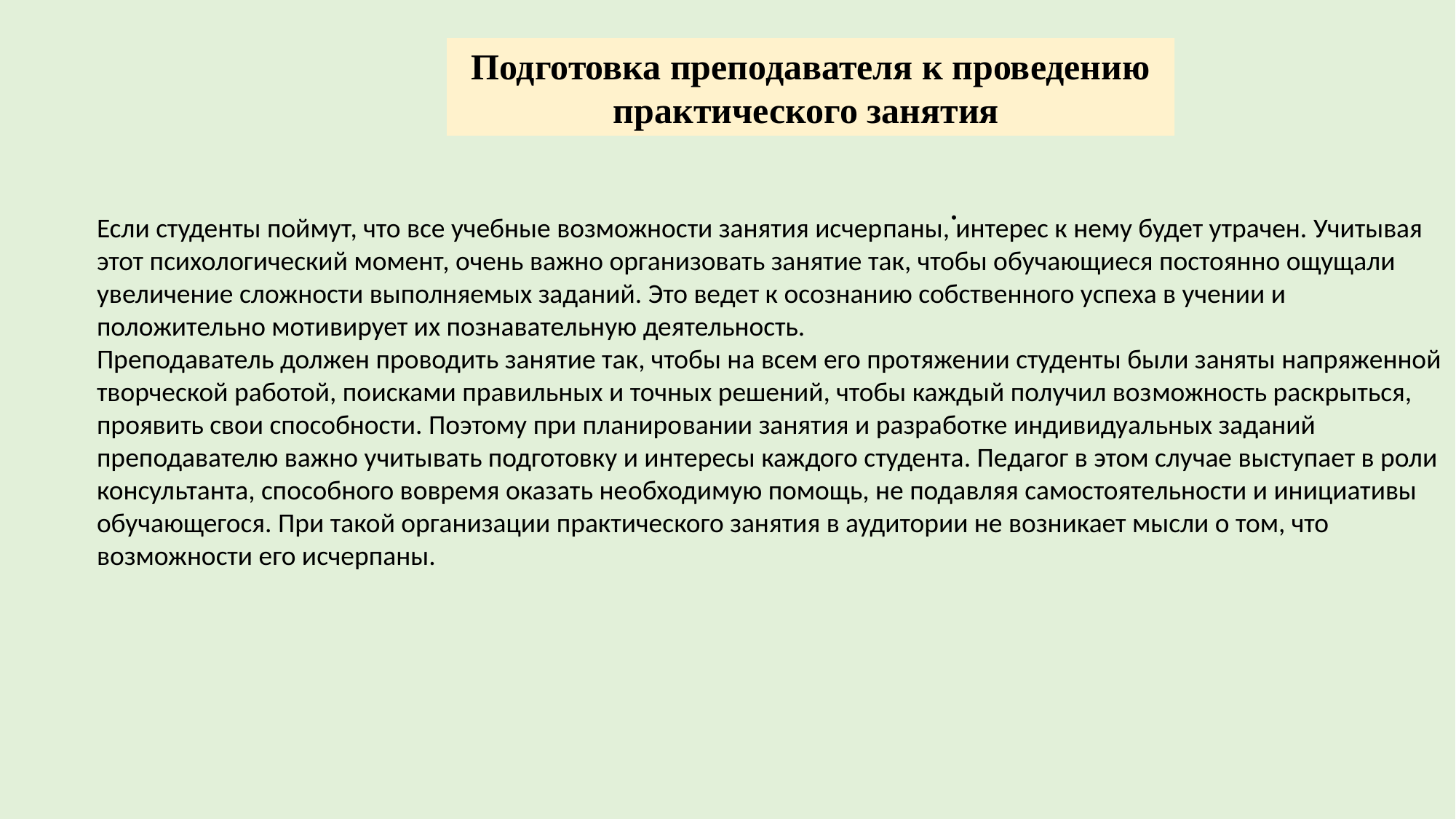

Подготовка преподавателя к проведению практического занятия
.
Если студенты поймут, что все учебные возможности занятия исчер­паны, интерес к нему будет утрачен. Учитывая этот психологический момент, очень важно организовать занятие так, чтобы обучающиеся постоянно ощущали увеличение сложности выполняемых заданий. Это ведет к осознанию собственного успеха в учении и положительно моти­вирует их познавательную деятельность.
Преподаватель должен проводить занятие так, чтобы на всем его про­тяжении студенты были заняты напряженной творческой работой, по­исками правильных и точных решений, чтобы каждый получил воз­можность раскрыться, проявить свои способности. Поэтому при планиро­вании занятия и разработке индивидуальных заданий преподавателю важ­но учитывать подготовку и интересы каждого студента. Педагог в этом случае выступает в роли консультанта, способного вовремя оказать не­обходимую помощь, не подавляя самостоятельности и инициативы обу­чающегося. При такой организации практического занятия в аудитории не возникает мысли о том, что возможности его исчерпаны.